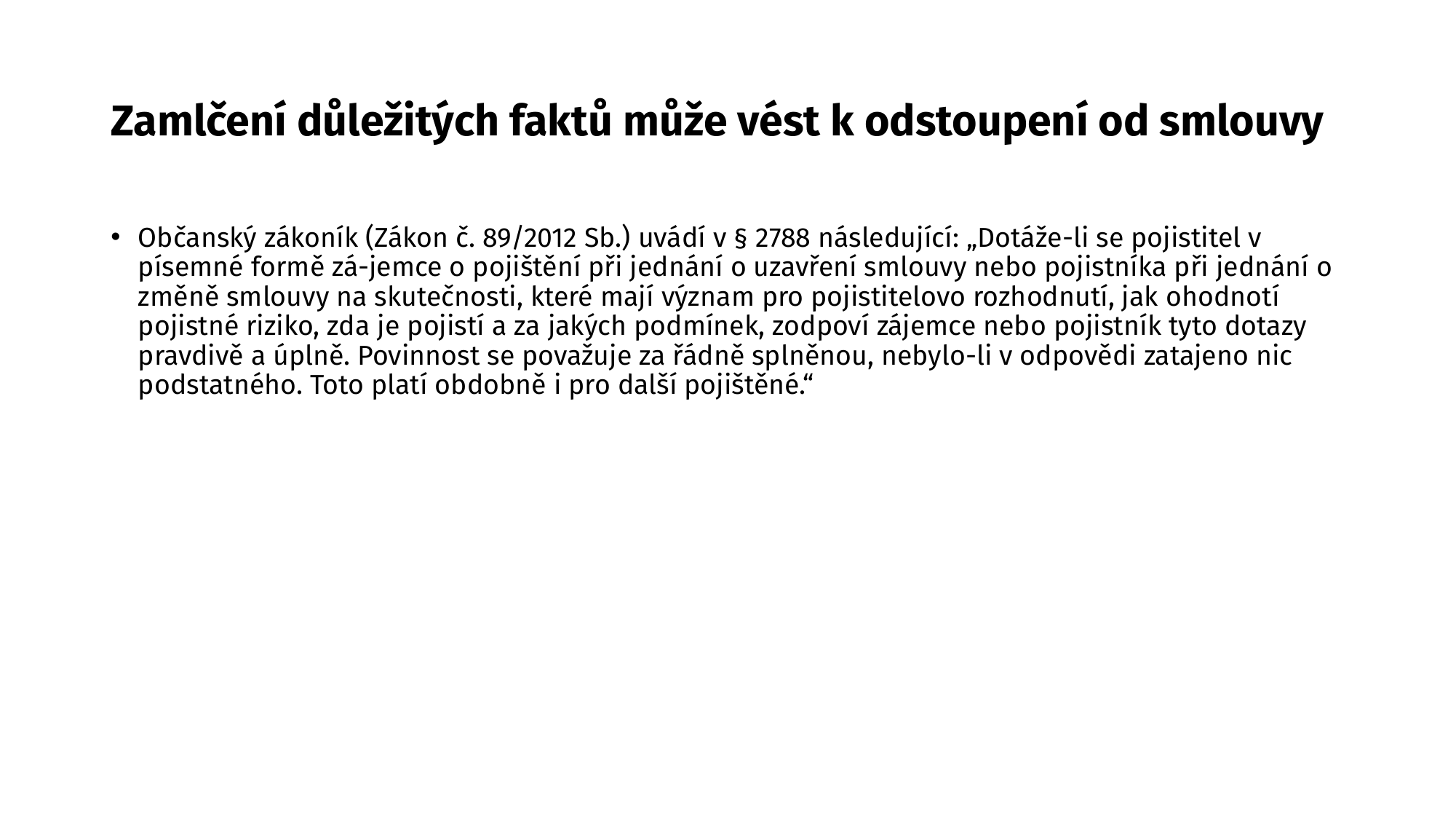

# Zamlčení důležitých faktů může vést k odstoupení od smlouvy
Občanský zákoník (Zákon č. 89/2012 Sb.) uvádí v § 2788 následující: „Dotáže-li se pojistitel v písemné formě zá-jemce o pojištění při jednání o uzavření smlouvy nebo pojistníka při jednání o změně smlouvy na skutečnosti, které mají význam pro pojistitelovo rozhodnutí, jak ohodnotí pojistné riziko, zda je pojistí a za jakých podmínek, zodpoví zájemce nebo pojistník tyto dotazy pravdivě a úplně. Povinnost se považuje za řádně splněnou, nebylo-li v odpovědi zatajeno nic podstatného. Toto platí obdobně i pro další pojištěné.“